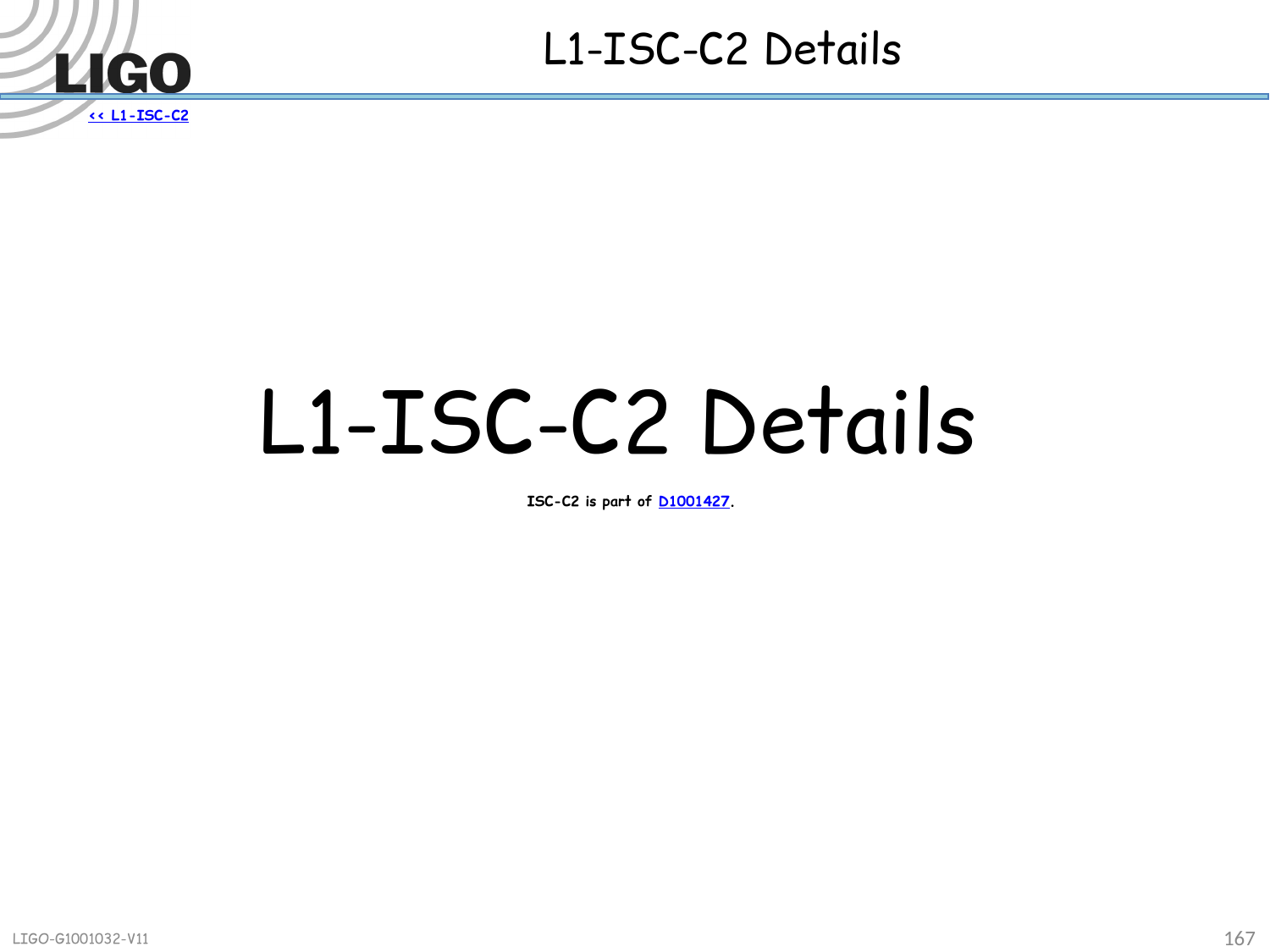

# L1-ISC-C2 Details
<< L1-ISC-C2
L1-ISC-C2 Details
ISC-C2 is part of D1001427.
167
LIGO-G1001032-V11